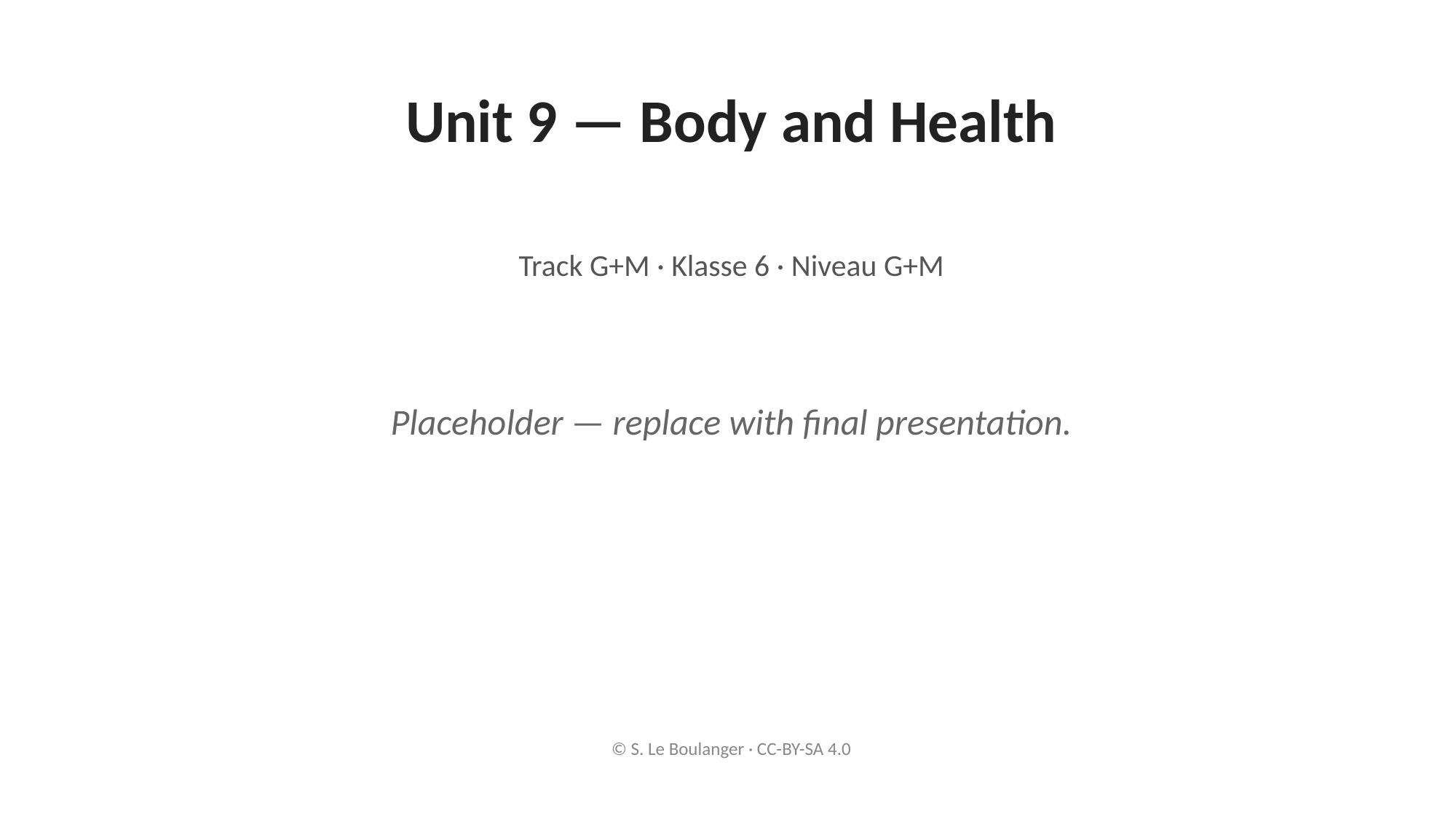

Unit 9 — Body and Health
Track G+M · Klasse 6 · Niveau G+M
Placeholder — replace with final presentation.
© S. Le Boulanger · CC-BY-SA 4.0